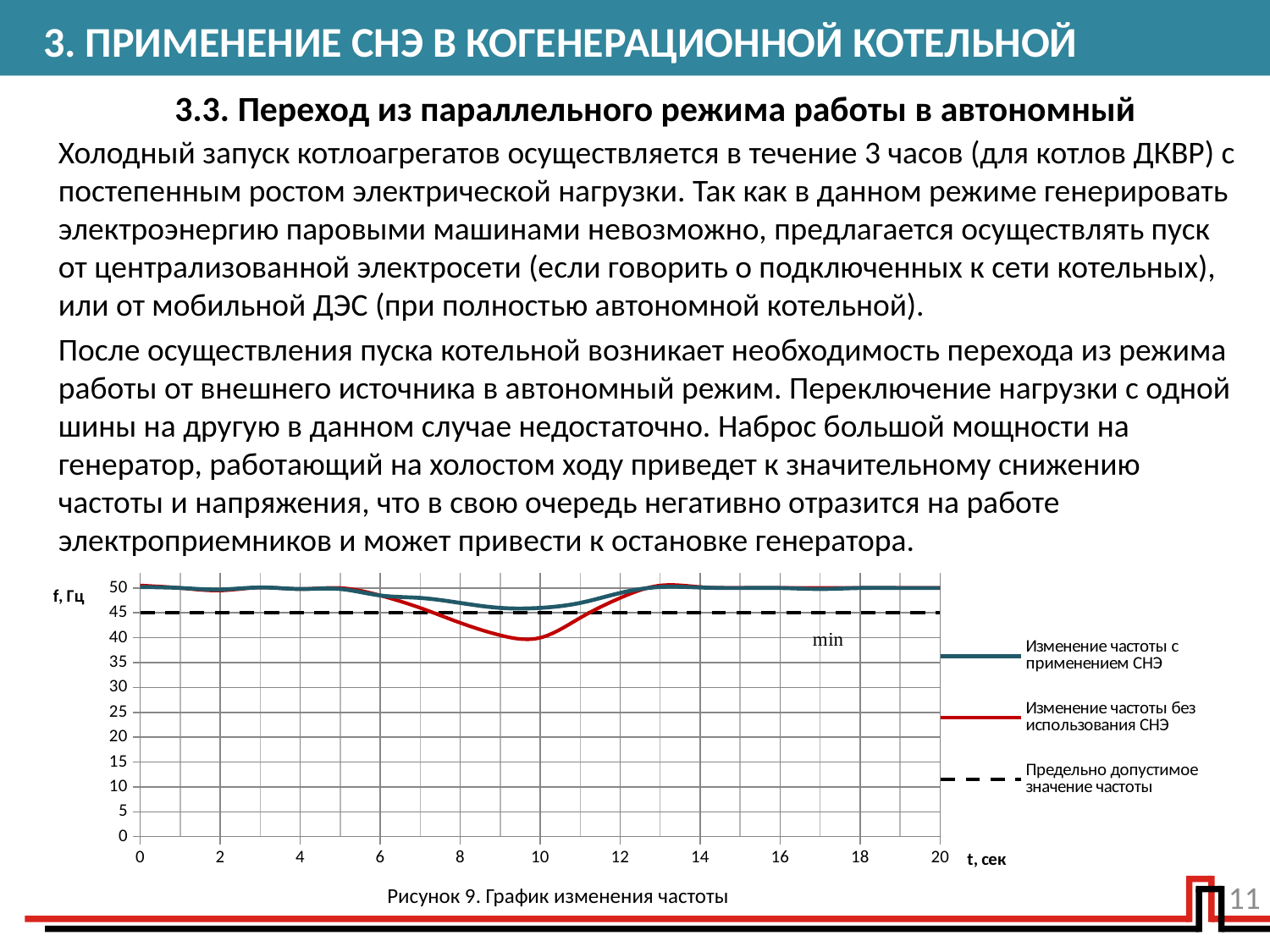

3. ПРИМЕНЕНИЕ СНЭ В КОГЕНЕРАЦИОННОЙ КОТЕЛЬНОЙ
3.3. Переход из параллельного режима работы в автономный
Холодный запуск котлоагрегатов осуществляется в течение 3 часов (для котлов ДКВР) с постепенным ростом электрической нагрузки. Так как в данном режиме генерировать электроэнергию паровыми машинами невозможно, предлагается осуществлять пуск от централизованной электросети (если говорить о подключенных к сети котельных), или от мобильной ДЭС (при полностью автономной котельной).
После осуществления пуска котельной возникает необходимость перехода из режима работы от внешнего источника в автономный режим. Переключение нагрузки с одной шины на другую в данном случае недостаточно. Наброс большой мощности на генератор, работающий на холостом ходу приведет к значительному снижению частоты и напряжения, что в свою очередь негативно отразится на работе электроприемников и может привести к остановке генератора.

### Chart

| Category |  |  |  |
|---|---|---|---|
11
Рисунок 9. График изменения частоты